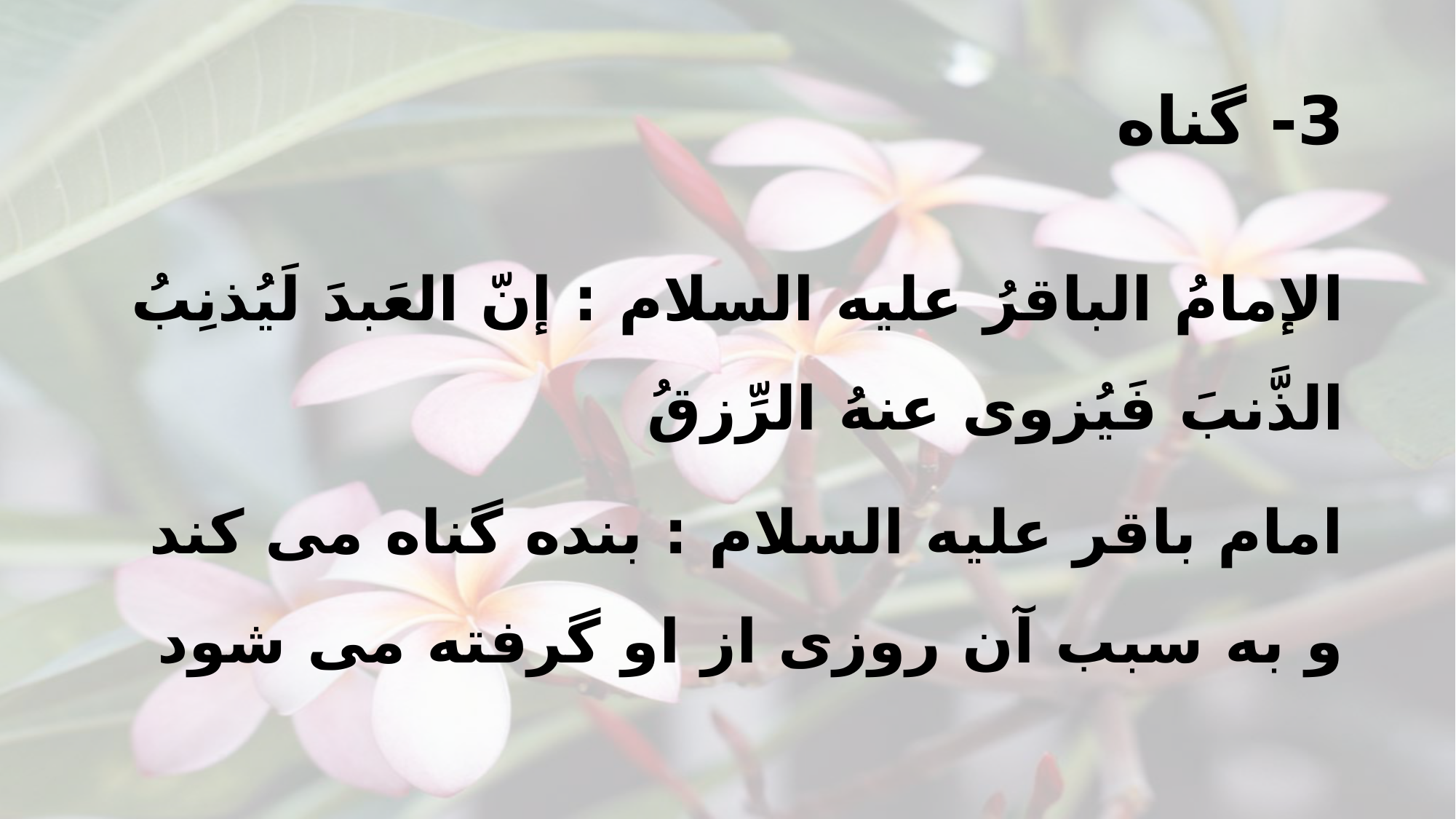

# 3- گناه
الإمامُ الباقرُ عليه السلام : إنّ العَبدَ لَيُذنِبُ الذَّنبَ فَيُزوى عنهُ الرِّزقُ
امام باقر عليه السلام : بنده گناه مى كند و به سبب آن روزى از او گرفته مى شود